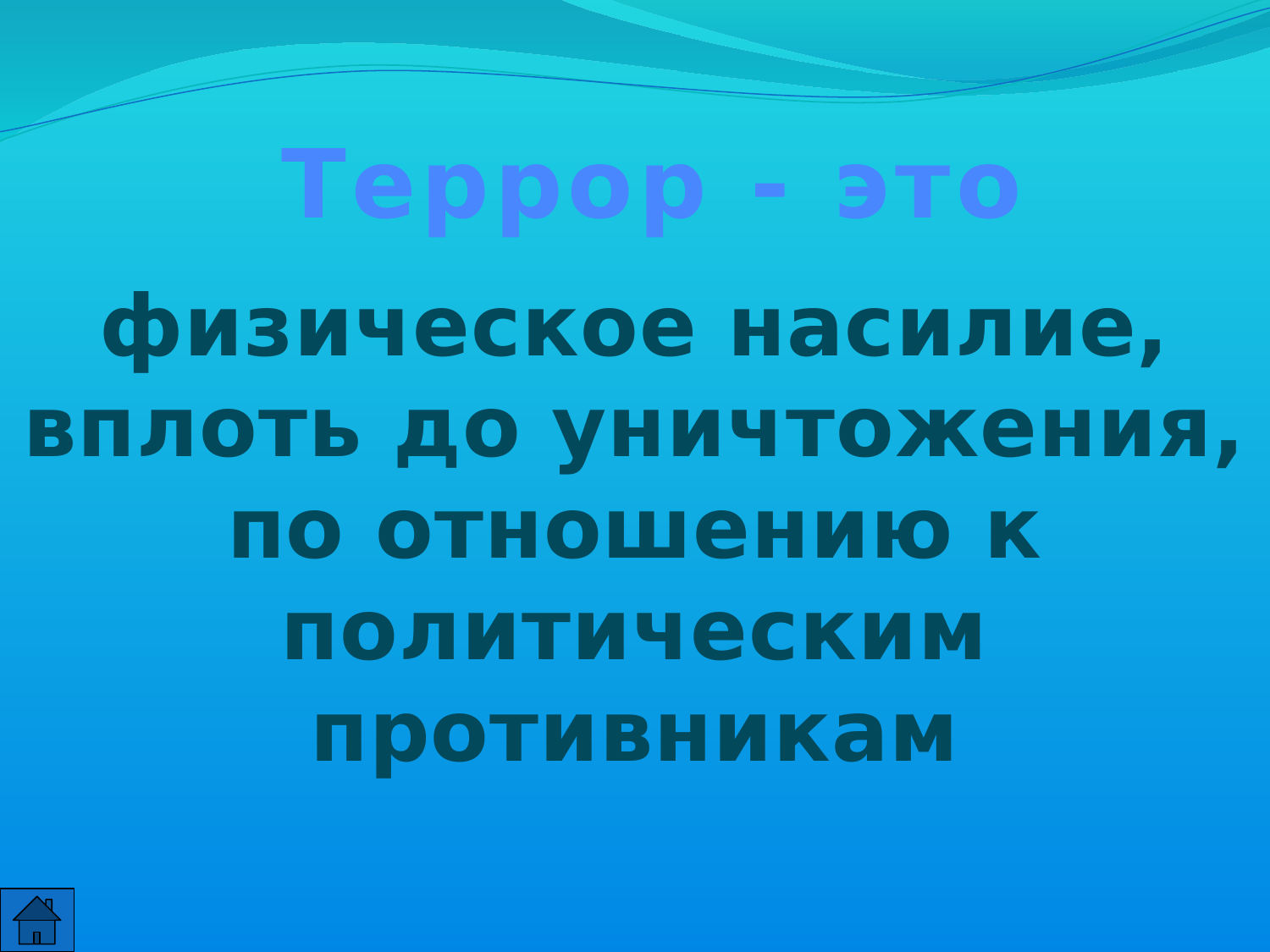

Террор - это
физическое насилие,
вплоть до уничтожения,
по отношению к
политическим противникам